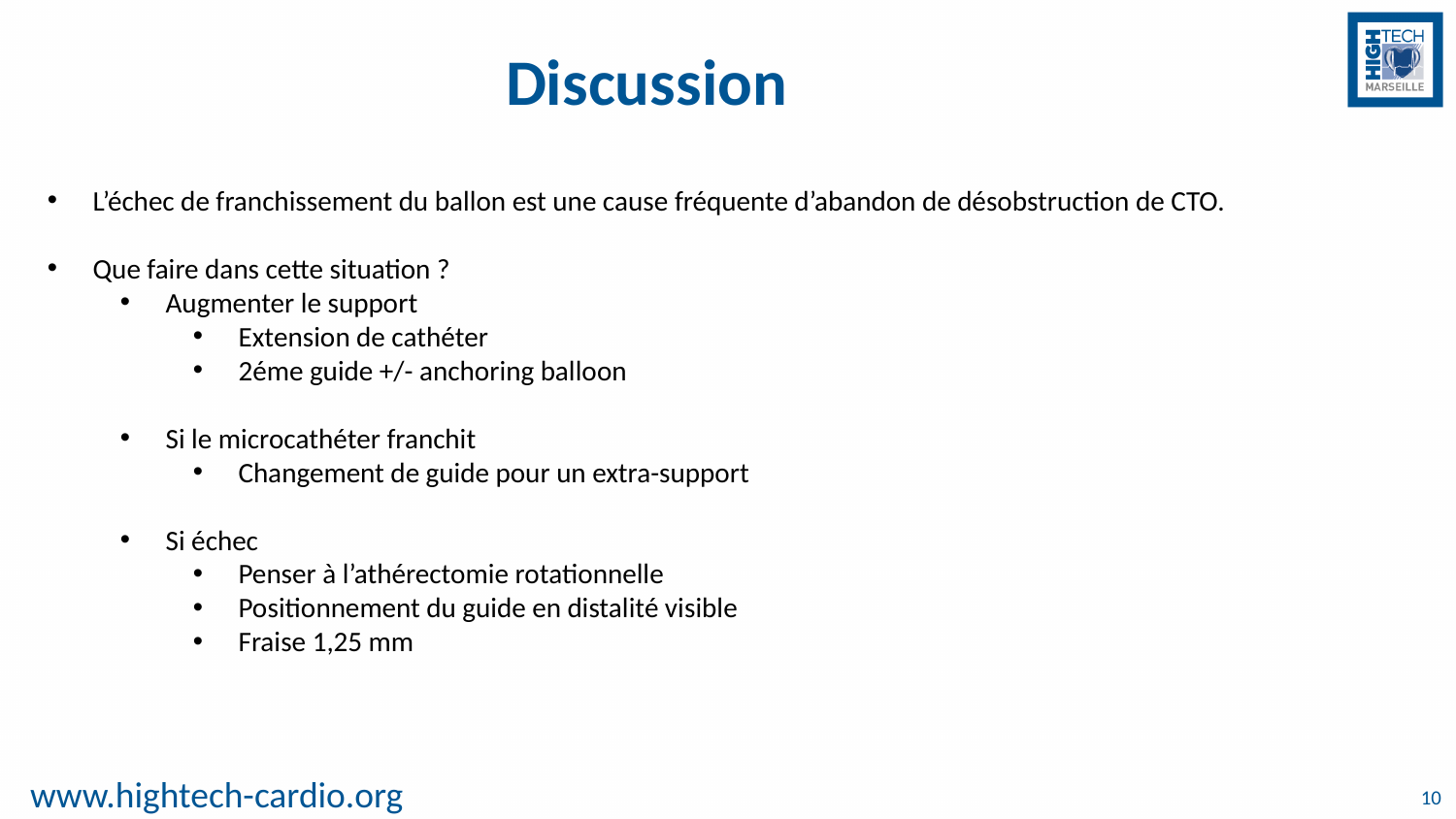

# Discussion
L’échec de franchissement du ballon est une cause fréquente d’abandon de désobstruction de CTO.

Que faire dans cette situation ?
Augmenter le support
Extension de cathéter
2éme guide +/- anchoring balloon

Si le microcathéter franchit
Changement de guide pour un extra-support

Si échec
Penser à l’athérectomie rotationnelle
Positionnement du guide en distalité visible
Fraise 1,25 mm